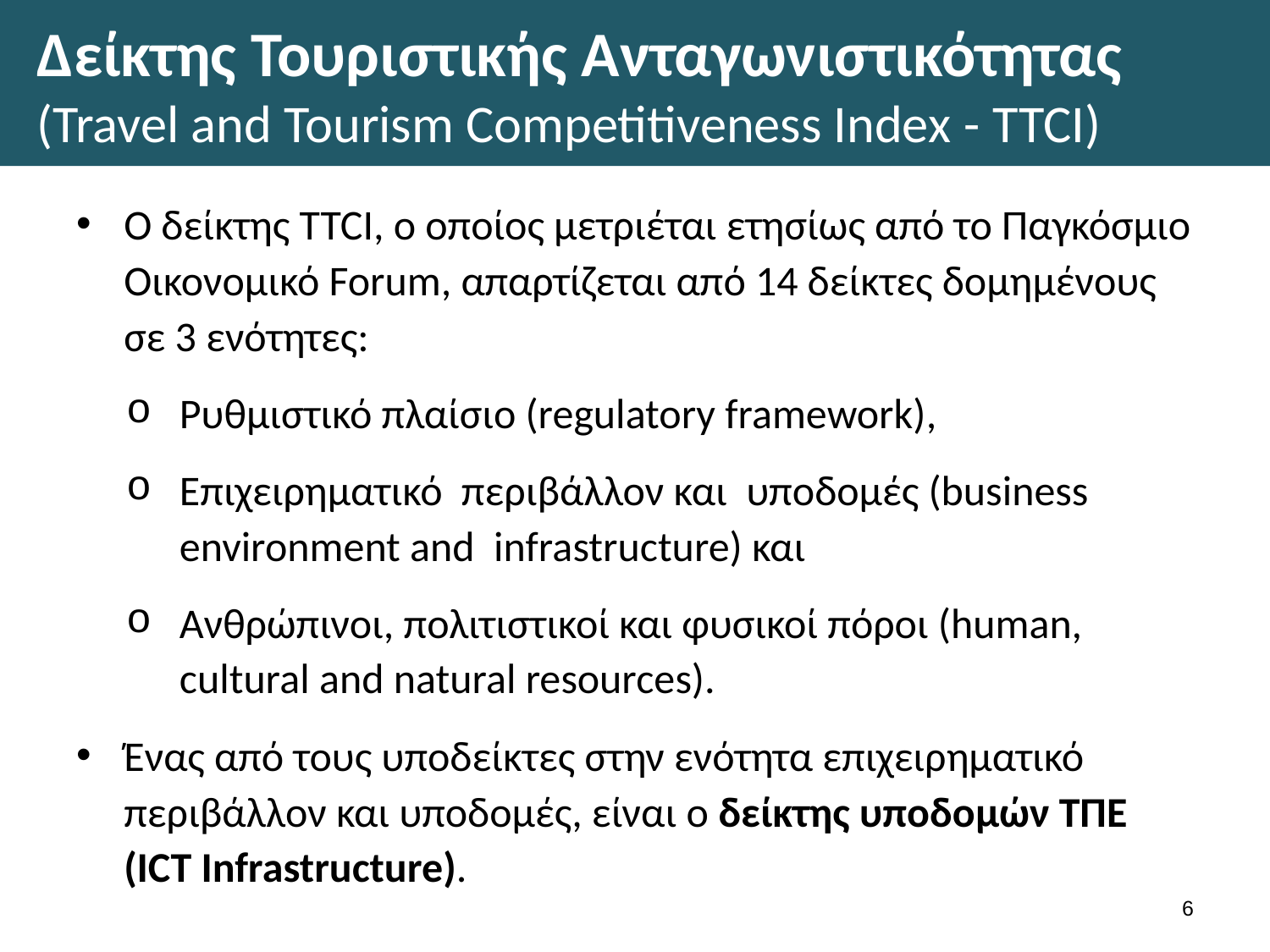

# Δείκτης Τουριστικής Ανταγωνιστικότητας (Travel and Tourism Competitiveness Index - TTCI)
Ο δείκτης TTCI, ο οποίος μετριέται ετησίως από το Παγκόσμιο Οικονομικό Forum, απαρτίζεται από 14 δείκτες δομημένους σε 3 ενότητες:
Ρυθμιστικό πλαίσιο (regulatory framework),
Επιχειρηματικό  περιβάλλον και  υποδομές (business environment and  infrastructure) και
Ανθρώπινοι, πολιτιστικοί και φυσικοί πόροι (human, cultural and natural resources).
Ένας από τους υποδείκτες στην ενότητα επιχειρηματικό περιβάλλον και υποδομές, είναι ο δείκτης υποδομών ΤΠΕ  (ICT Infrastructure).
6